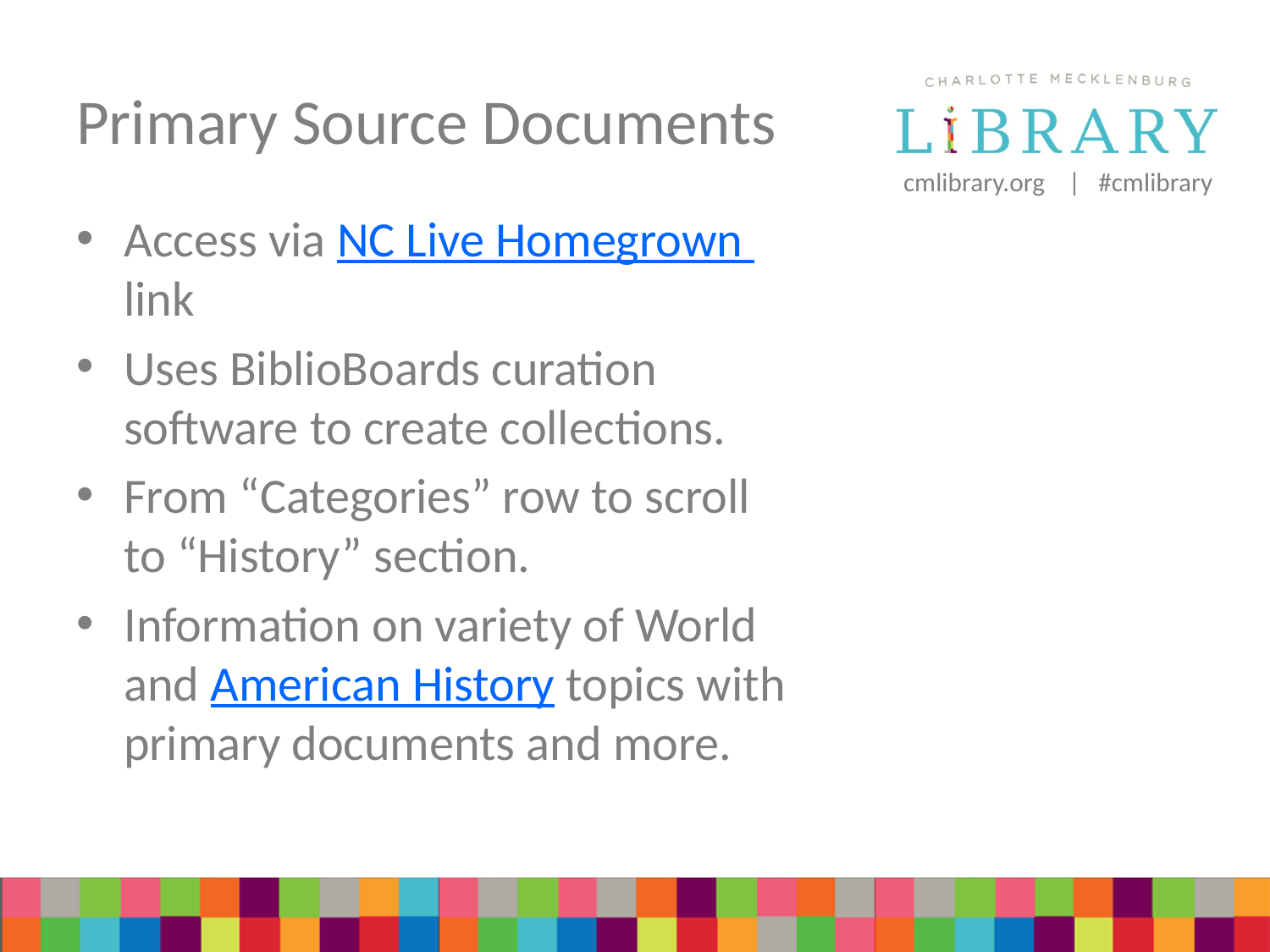

# Primary Source Documents
Access via NC Live Homegrown link
Uses BiblioBoards curation software to create collections.
From “Categories” row to scroll to “History” section.
Information on variety of World and American History topics with primary documents and more.